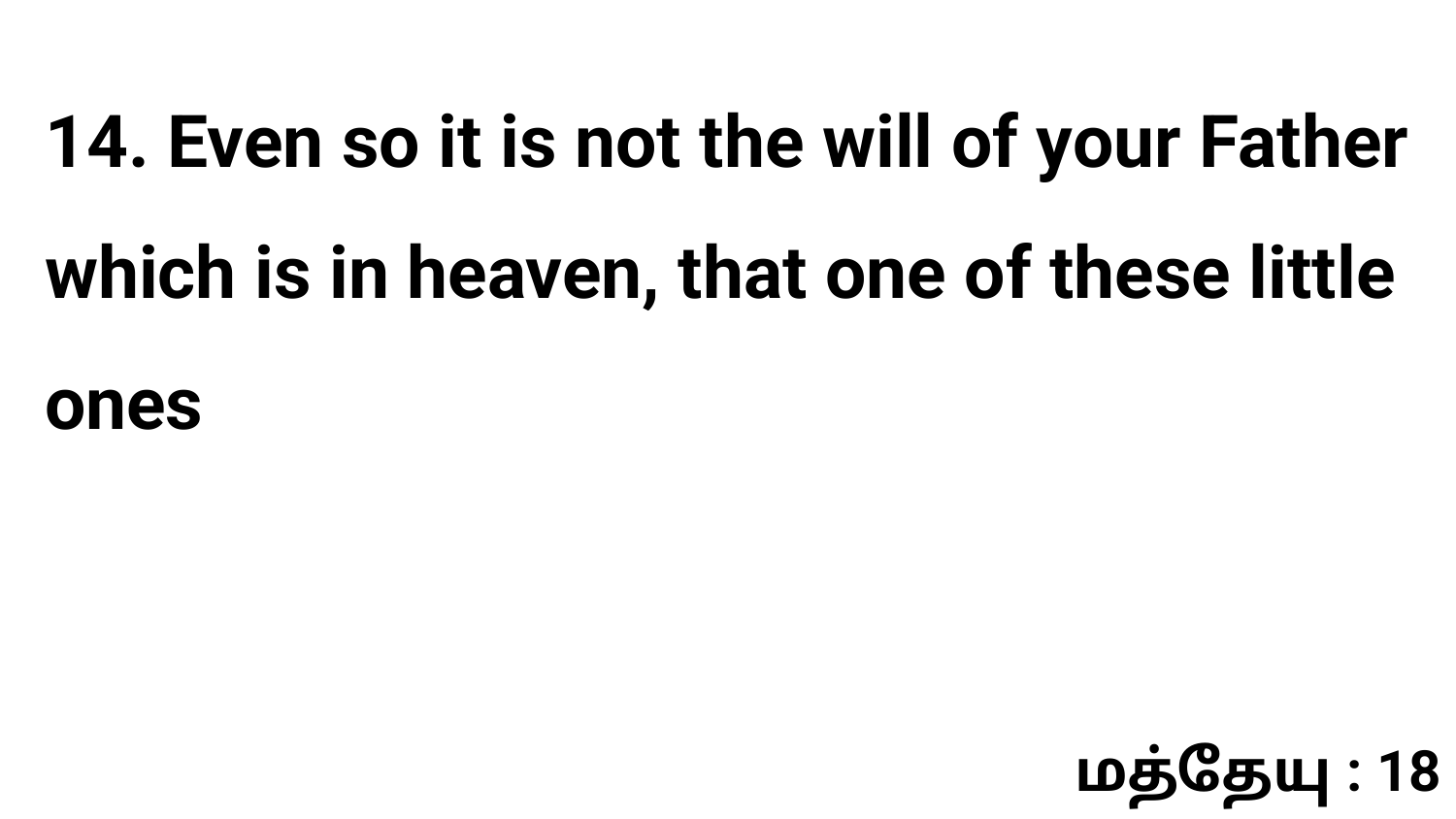

14. Even so it is not the will of your Father which is in heaven, that one of these little ones
மத்தேயு : 18